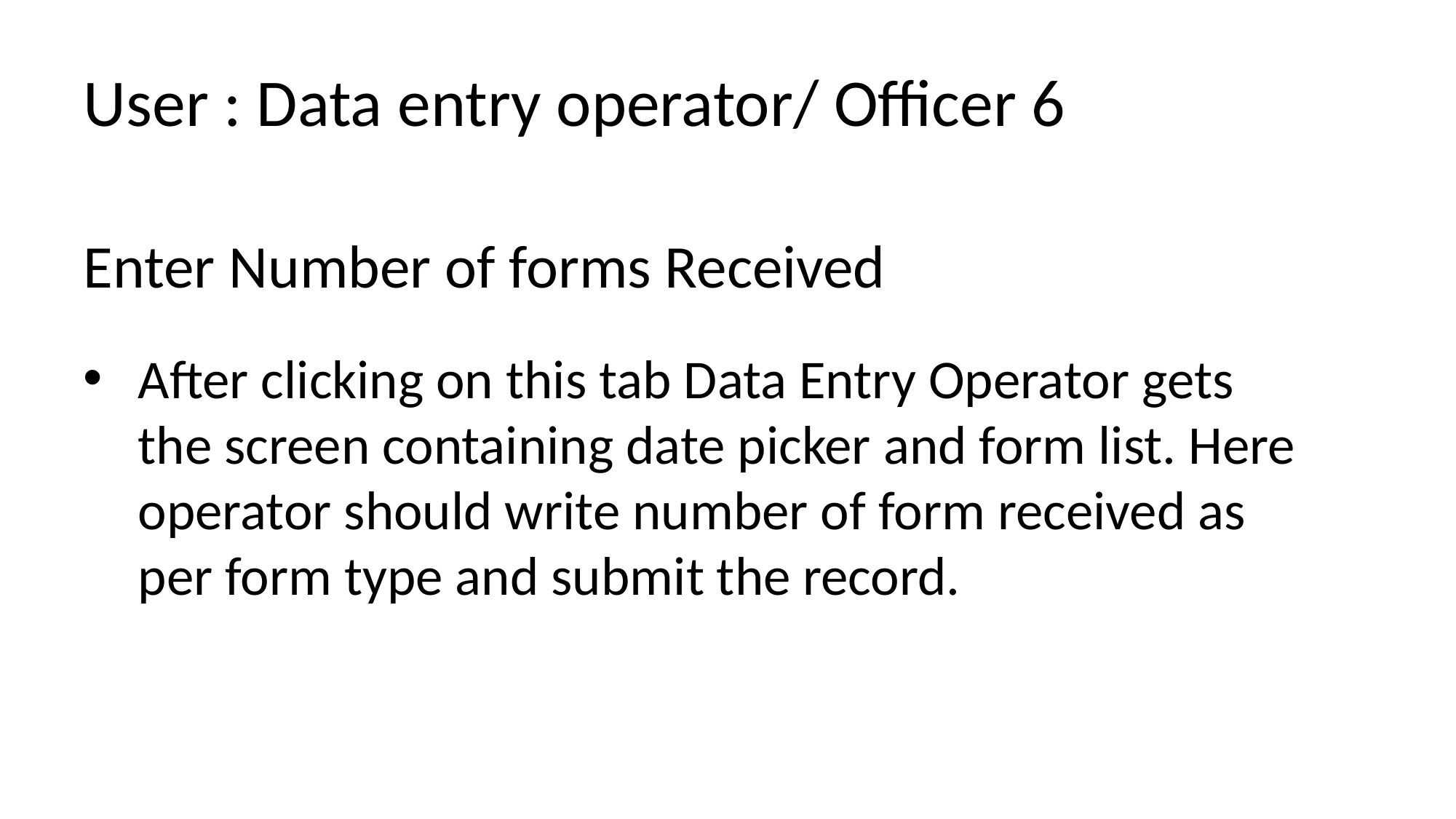

User : Data entry operator/ Officer 6

Enter Number of forms Received

After clicking on this tab Data Entry Operator gets the screen containing date picker and form list. Here operator should write number of form received as per form type and submit the record.